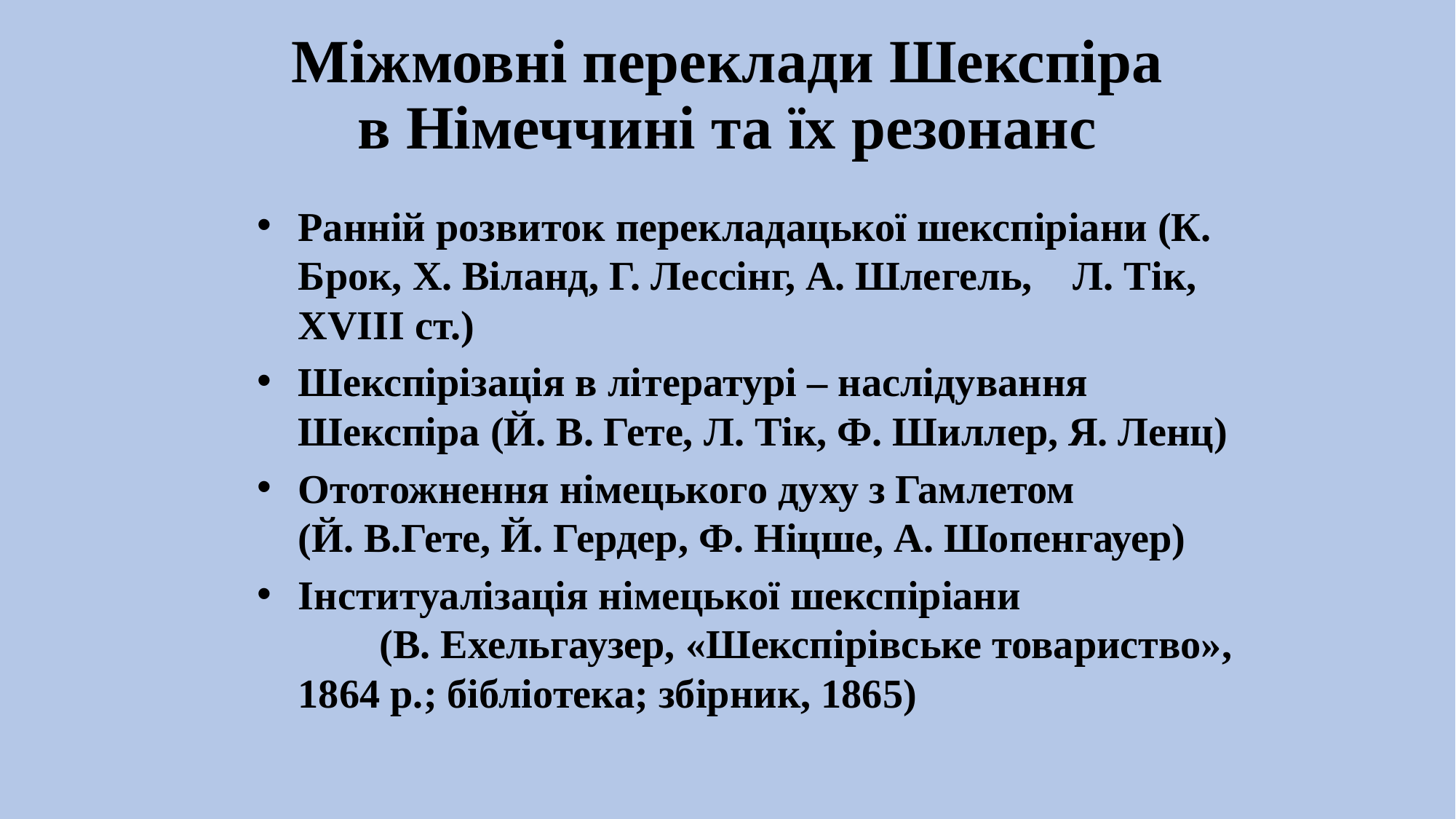

# Міжмовні переклади Шекспіра в Німеччині та їх резонанс
Ранній розвиток перекладацької шекспіріани (К. Брок, Х. Віланд, Г. Лессінг, А. Шлегель,    Л. Тік, XVIII ст.)
Шекспірізація в літературі – наслідування Шекспіра (Й. В. Гете, Л. Тік, Ф. Шиллер, Я. Ленц)
Ототожнення німецького духу з Гамлетом            (Й. В.Гете, Й. Гердер, Ф. Ніцше, А. Шопенгауер)
Інституалізація німецької шекспіріани                              (В. Ехельгаузер, «Шекспірівське товариство», 1864 р.; бібліотека; збірник, 1865)